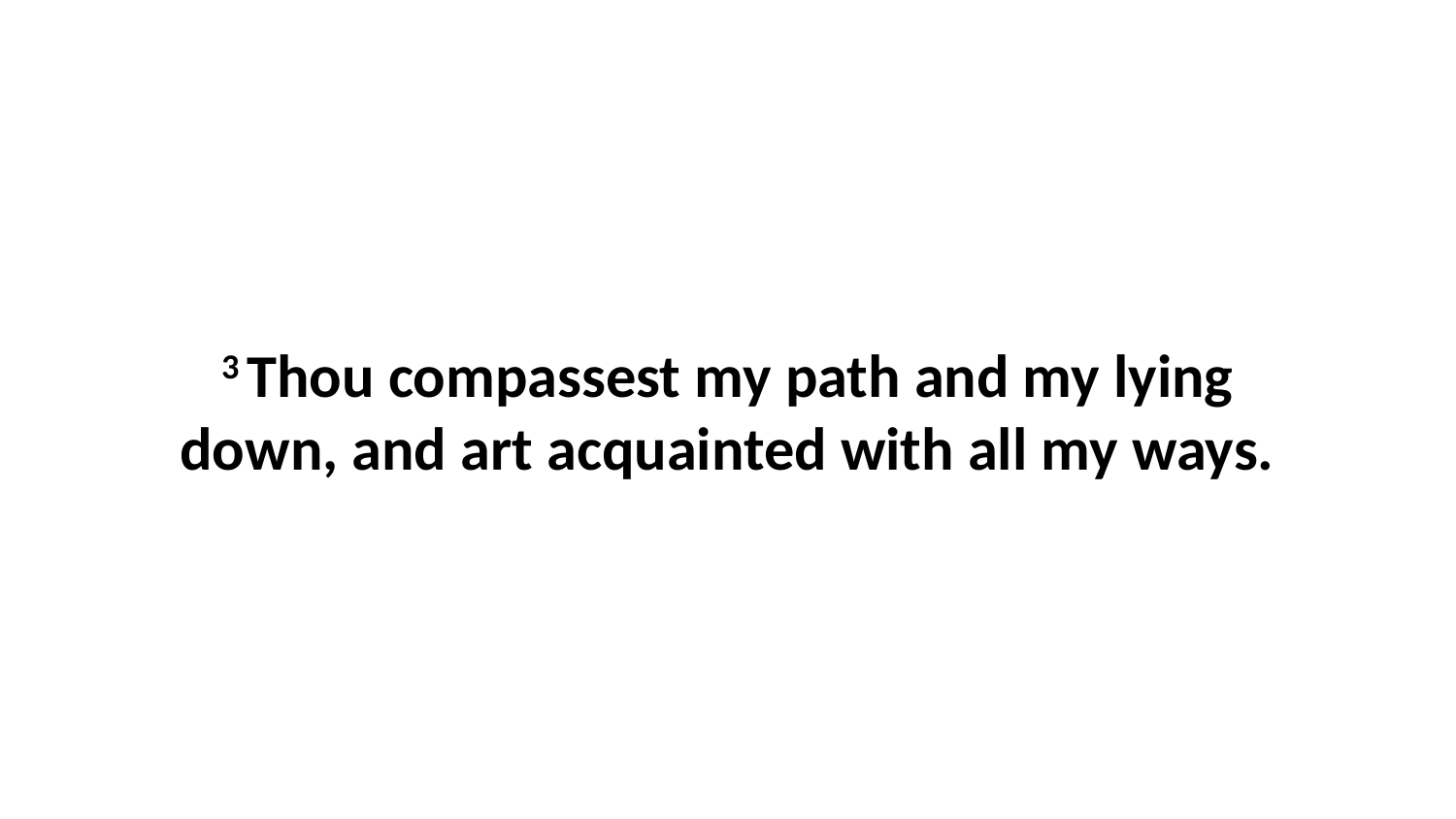

3 Thou compassest my path and my lying down, and art acquainted with all my ways.